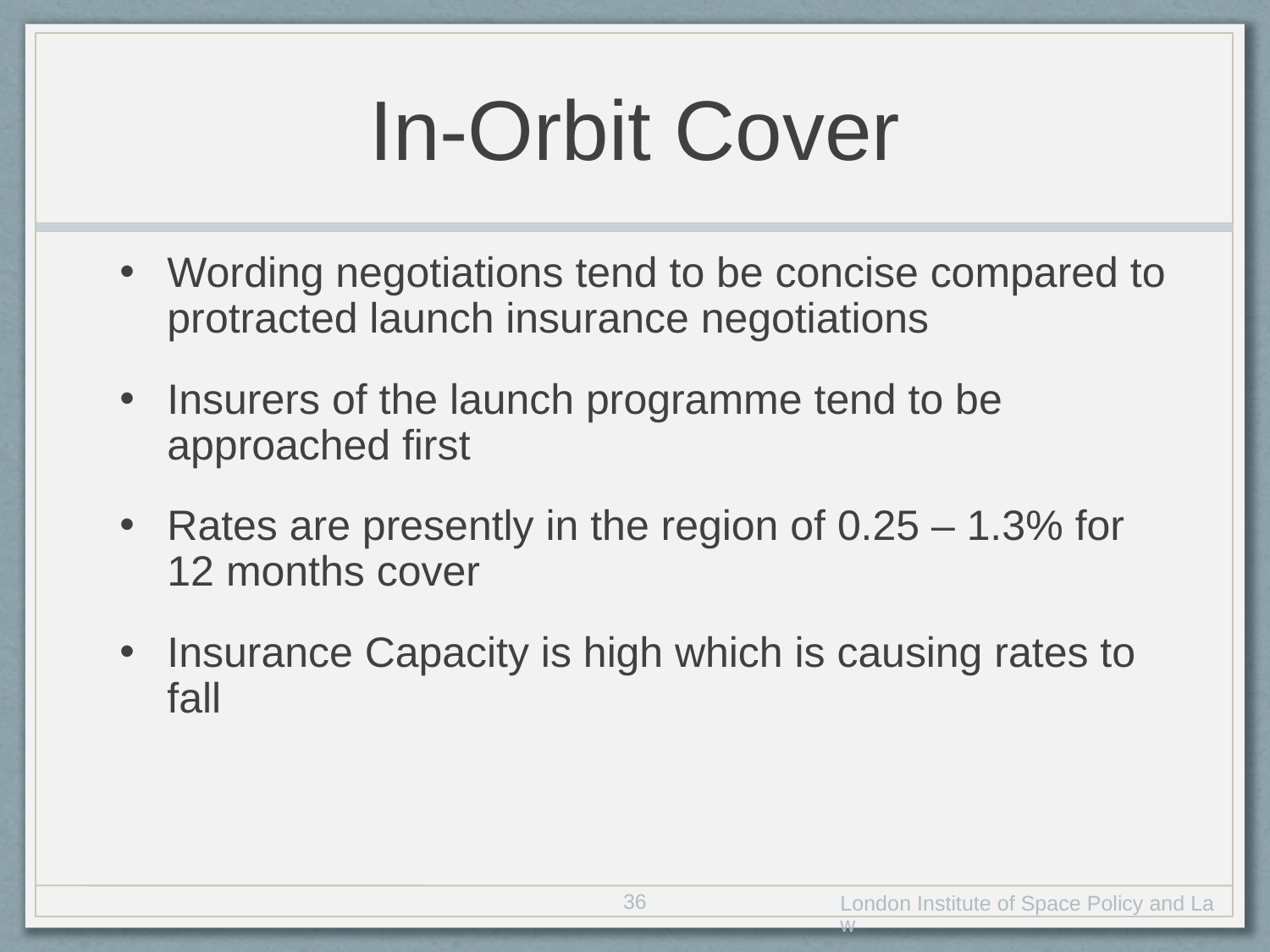

# In-Orbit Cover
Wording negotiations tend to be concise compared to protracted launch insurance negotiations
Insurers of the launch programme tend to be approached first
Rates are presently in the region of 0.25 – 1.3% for 12 months cover
Insurance Capacity is high which is causing rates to fall
36
London Institute of Space Policy and Law